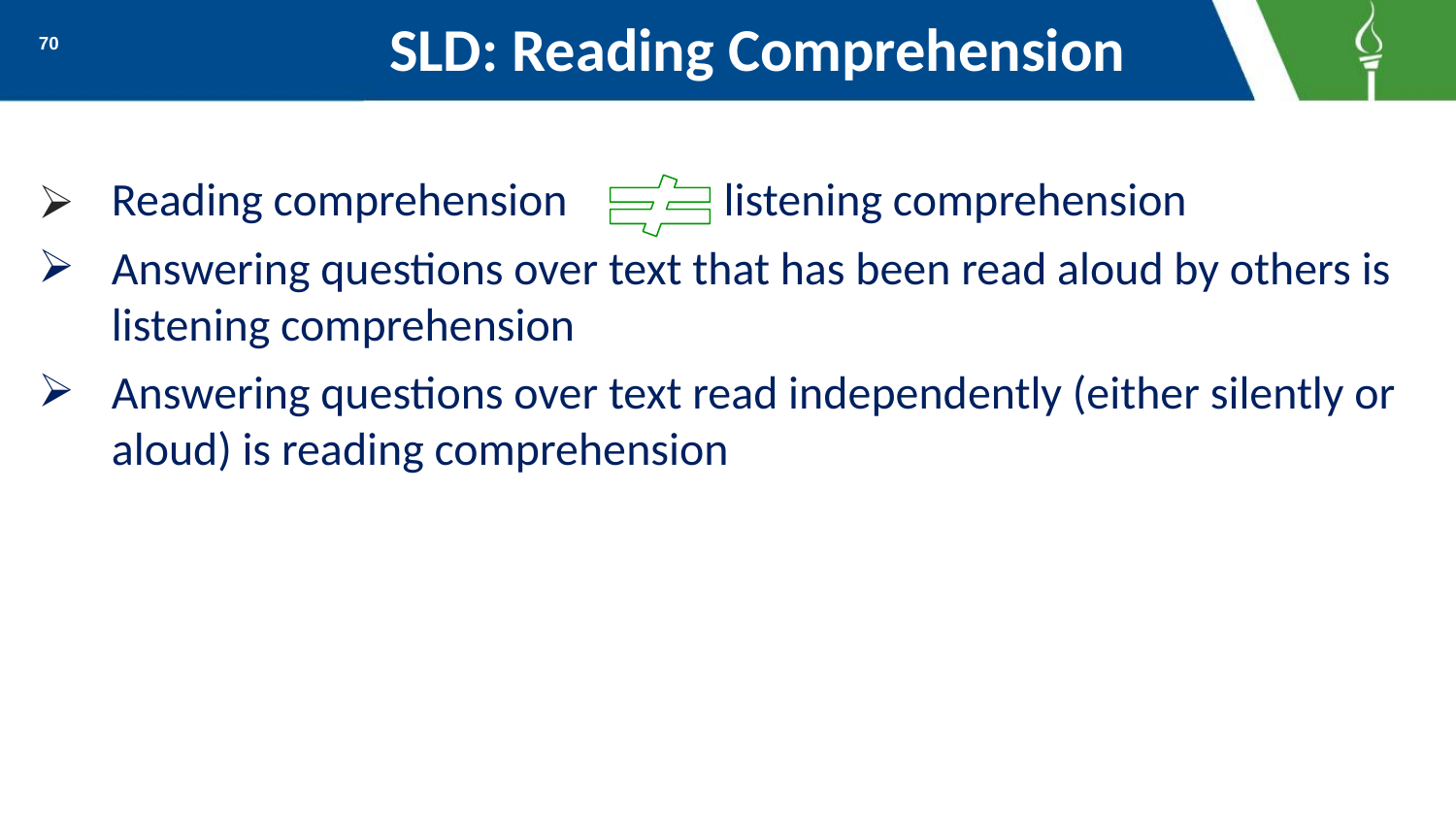

# SLD: Reading Comprehension
70

Reading comprehension               listening comprehension
Answering questions over text that has been read aloud by others is listening comprehension
Answering questions over text read independently (either silently or aloud) is reading comprehension